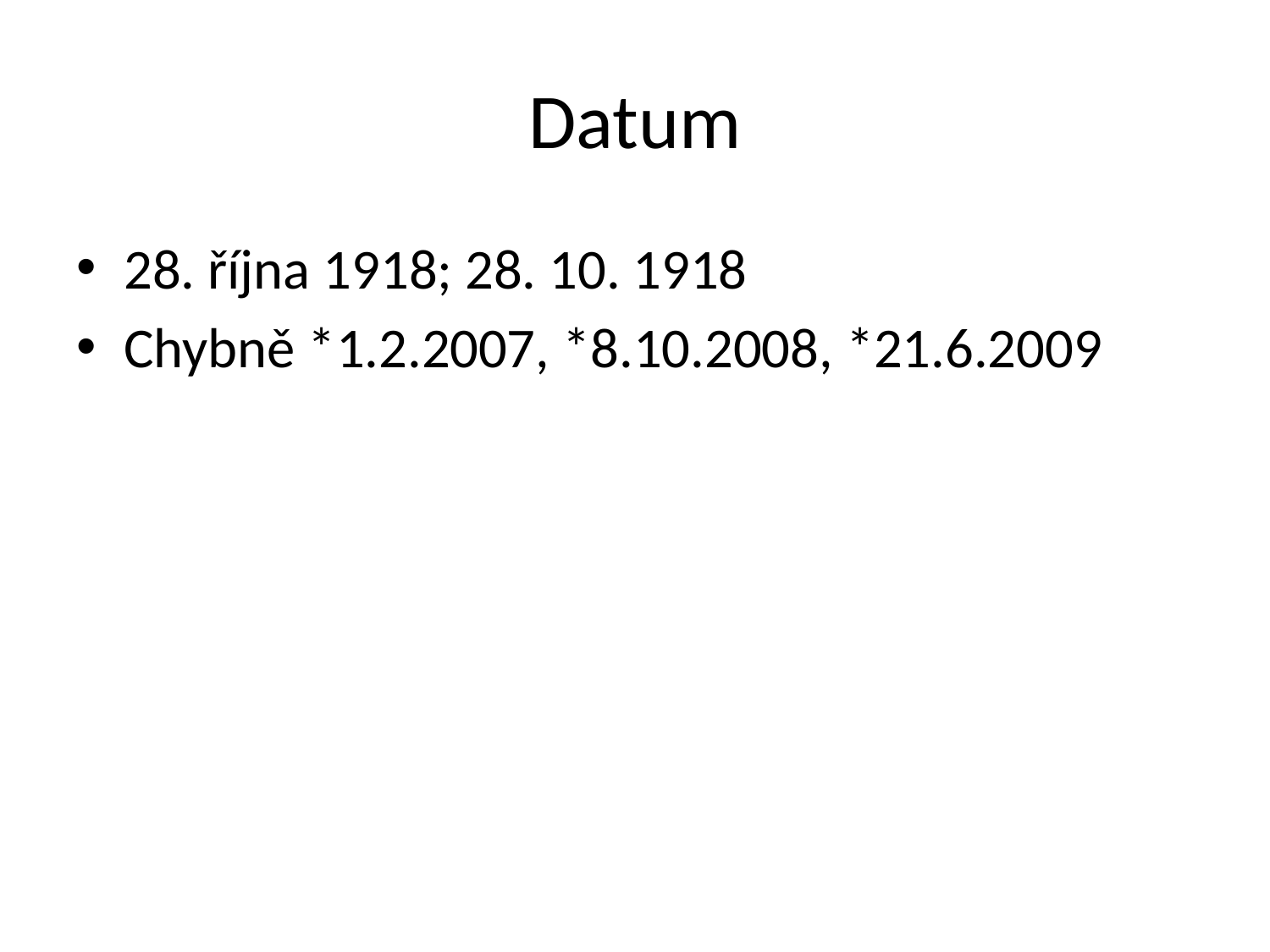

# Datum
28. října 1918; 28. 10. 1918
Chybně *1.2.2007, *8.10.2008, *21.6.2009